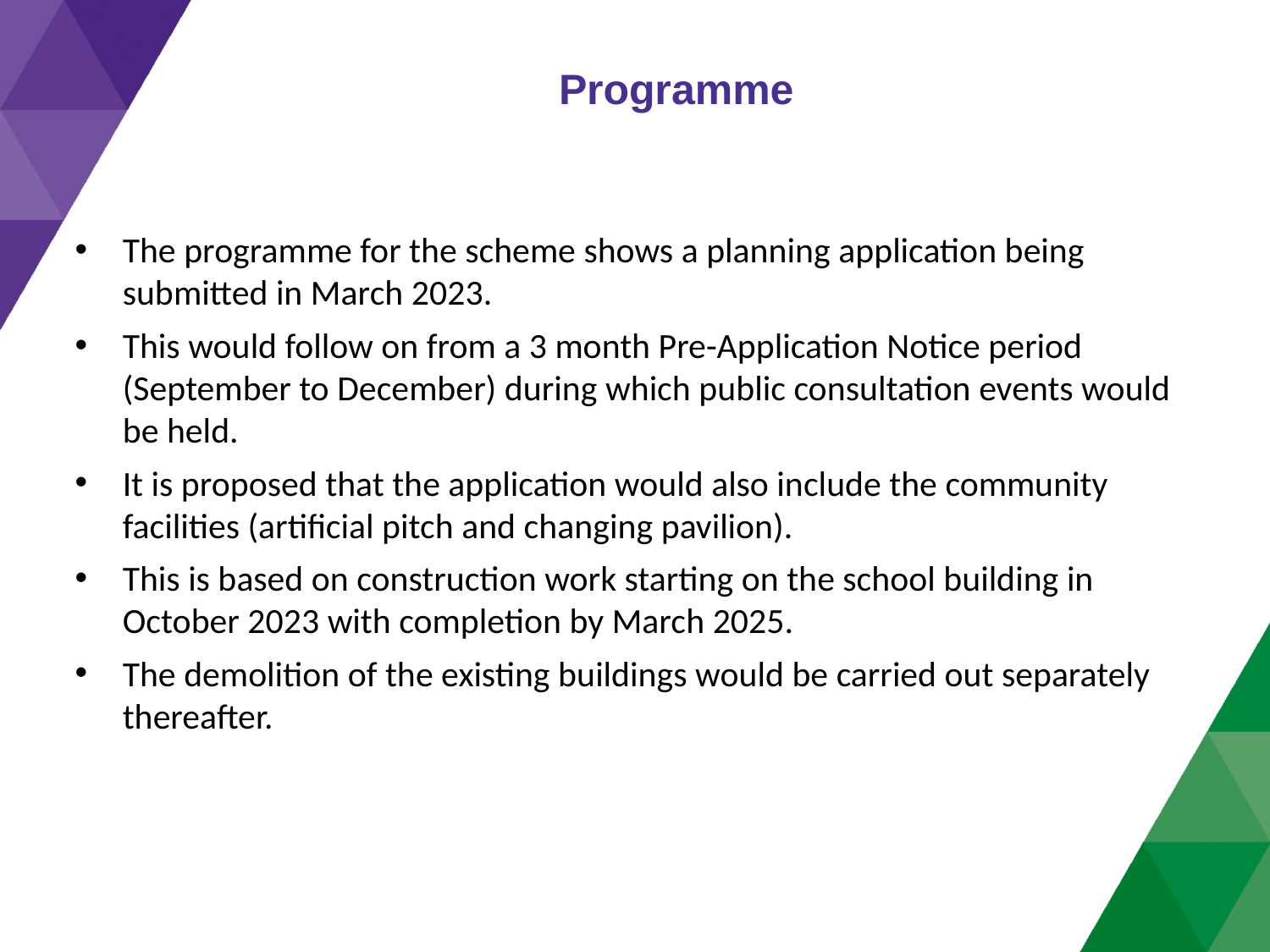

Programme

The programme for the scheme shows a planning application being submitted in March 2023.
This would follow on from a 3 month Pre-Application Notice period (September to December) during which public consultation events would be held.
It is proposed that the application would also include the community facilities (artificial pitch and changing pavilion).
This is based on construction work starting on the school building in October 2023 with completion by March 2025.
The demolition of the existing buildings would be carried out separately thereafter.